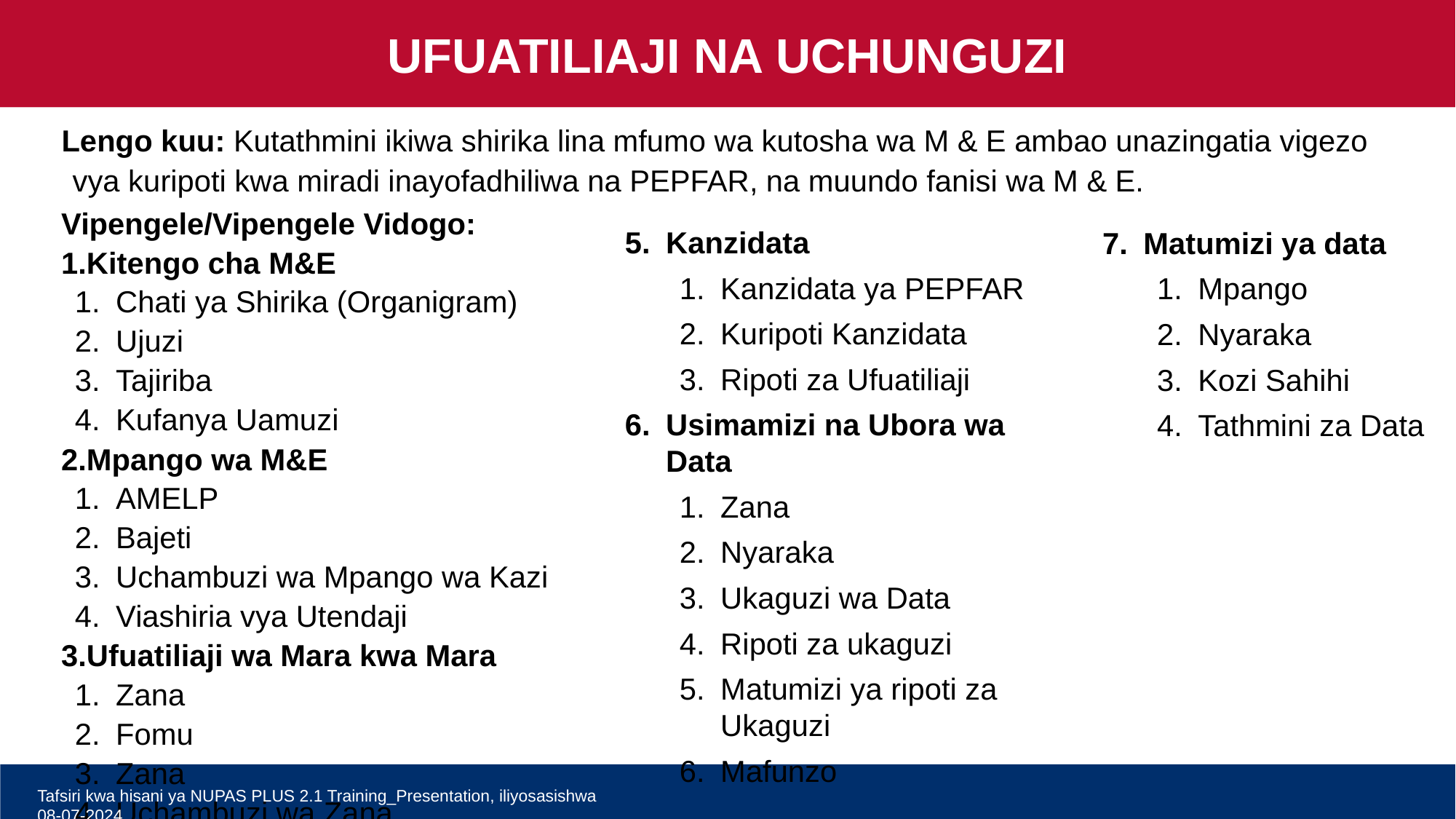

UFUATILIAJI NA UCHUNGUZI
Lengo kuu: Kutathmini ikiwa shirika lina mfumo wa kutosha wa M & E ambao unazingatia vigezo vya kuripoti kwa miradi inayofadhiliwa na PEPFAR, na muundo fanisi wa M & E.
Vipengele/Vipengele Vidogo:
Kitengo cha M&E
Chati ya Shirika (Organigram)
Ujuzi
Tajiriba
Kufanya Uamuzi
Mpango wa M&E
AMELP
Bajeti
Uchambuzi wa Mpango wa Kazi
Viashiria vya Utendaji
Ufuatiliaji wa Mara kwa Mara
Zana
Fomu
Zana
Uchambuzi wa Zana
SOP
Kanzidata
Kanzidata ya PEPFAR
Kuripoti Kanzidata
Ripoti za Ufuatiliaji
Usimamizi na Ubora wa Data
Zana
Nyaraka
Ukaguzi wa Data
Ripoti za ukaguzi
Matumizi ya ripoti za Ukaguzi
Mafunzo
Matumizi ya data
Mpango
Nyaraka
Kozi Sahihi
Tathmini za Data

Tafsiri kwa hisani ya NUPAS PLUS 2.1 Training_Presentation, iliyosasishwa 08-07-2024